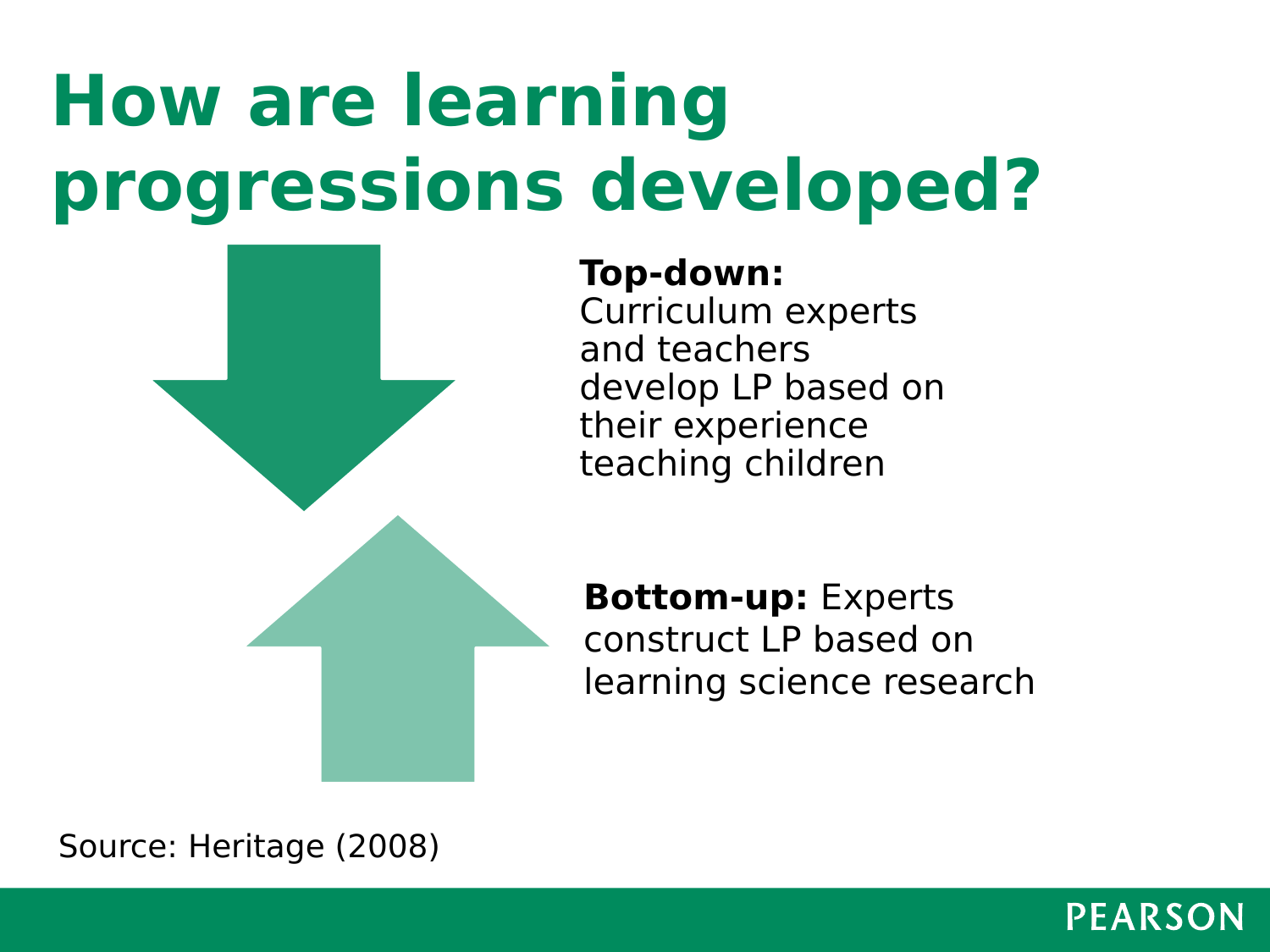

# How are learning progressions developed?
Top-down: Curriculum experts and teachers develop LP based on their experience teaching children
Bottom-up: Experts construct LP based on learning science research
Source: Heritage (2008)